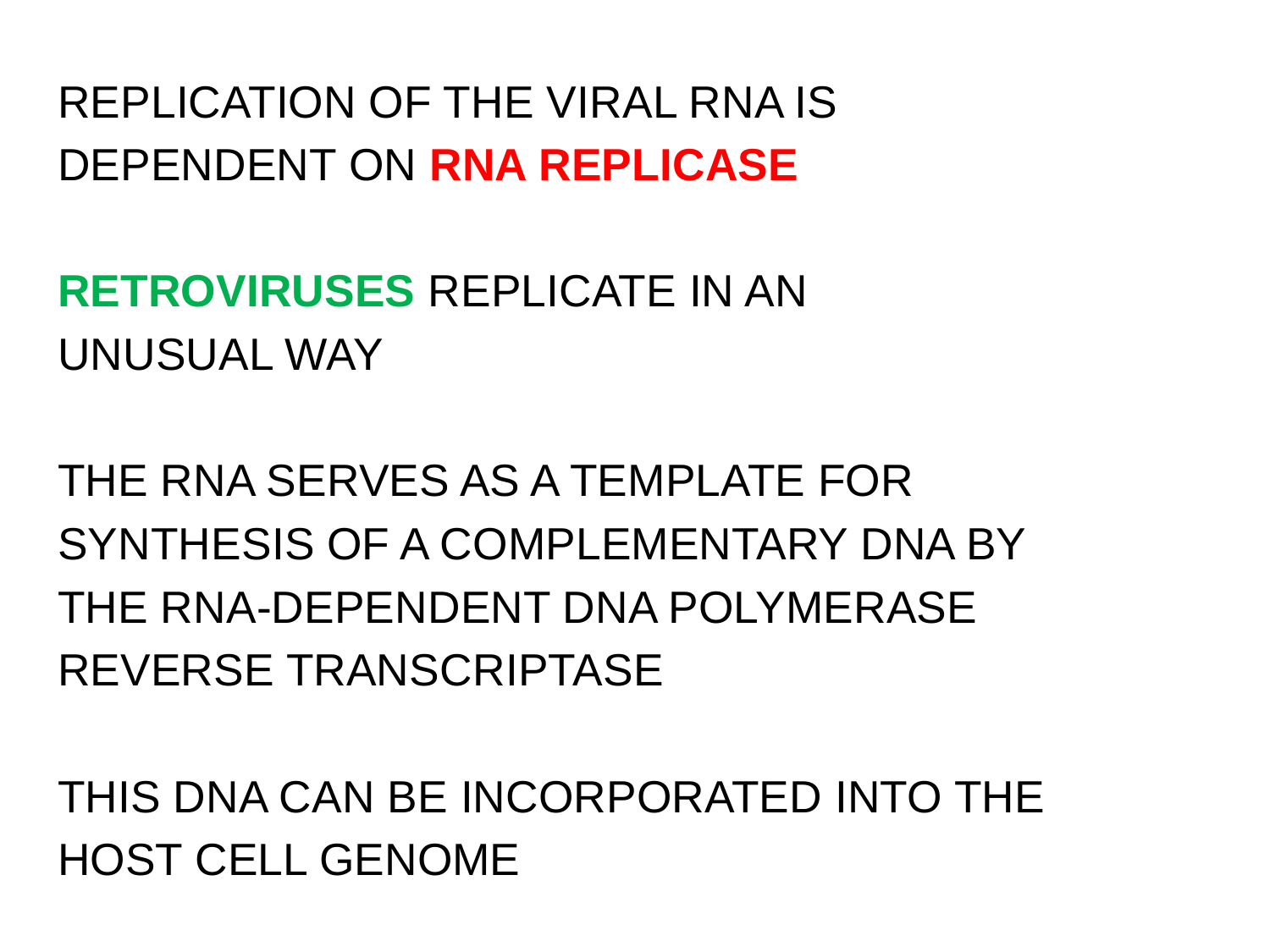

REPLICATION OF THE VIRAL RNA IS
DEPENDENT ON RNA REPLICASE

RETROVIRUSES REPLICATE IN AN
UNUSUAL WAY

THE RNA SERVES AS A TEMPLATE FOR
SYNTHESIS OF A COMPLEMENTARY DNA BY
THE RNA-DEPENDENT DNA POLYMERASE
REVERSE TRANSCRIPTASE

THIS DNA CAN BE INCORPORATED INTO THE
HOST CELL GENOME